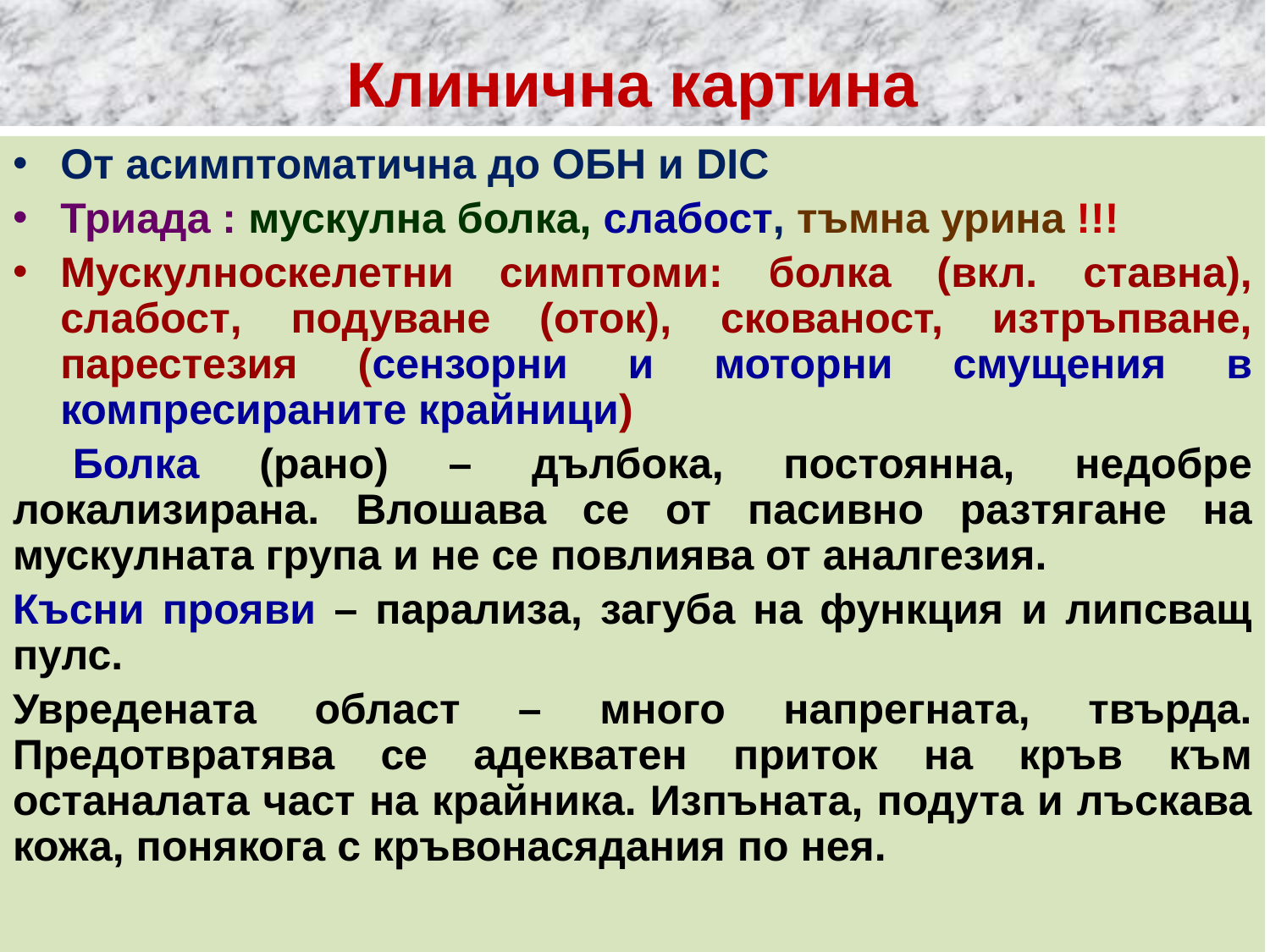

Клинична картина
От асимптоматична до ОБН и DIC
Триада : мускулна болка, слабост, тъмна урина !!!
Мускулноскелетни симптоми: болка (вкл. ставна), слабост, подуване (оток), скованост, изтръпване, парестезия (сензорни и моторни смущения в компресираните крайници)
 Болка (рано) – дълбока, постоянна, недобре локализирана. Влошава се от пасивно разтягане на мускулната група и не се повлиява от аналгезия.
Късни прояви – парализа, загуба на функция и липсващ пулс.
Увредената област – много напрегната, твърда. Предотвратява се адекватен приток на кръв към останалата част на крайника. Изпъната, подута и лъскава кожа, понякога с кръвонасядания по нея.